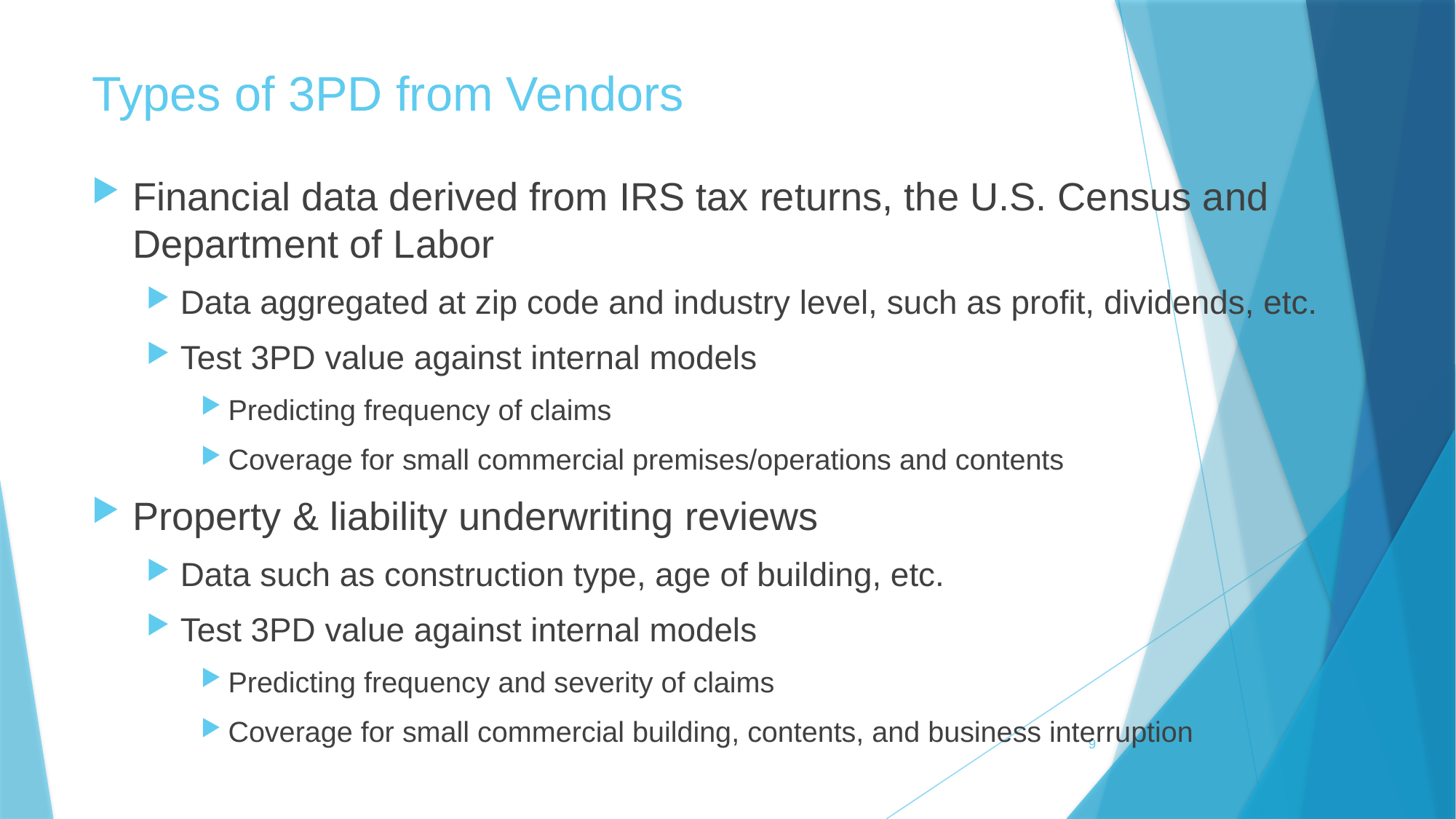

# Types of 3PD from Vendors
Financial data derived from IRS tax returns, the U.S. Census and Department of Labor
Data aggregated at zip code and industry level, such as profit, dividends, etc.
Test 3PD value against internal models
Predicting frequency of claims
Coverage for small commercial premises/operations and contents
Property & liability underwriting reviews
Data such as construction type, age of building, etc.
Test 3PD value against internal models
Predicting frequency and severity of claims
Coverage for small commercial building, contents, and business interruption

9